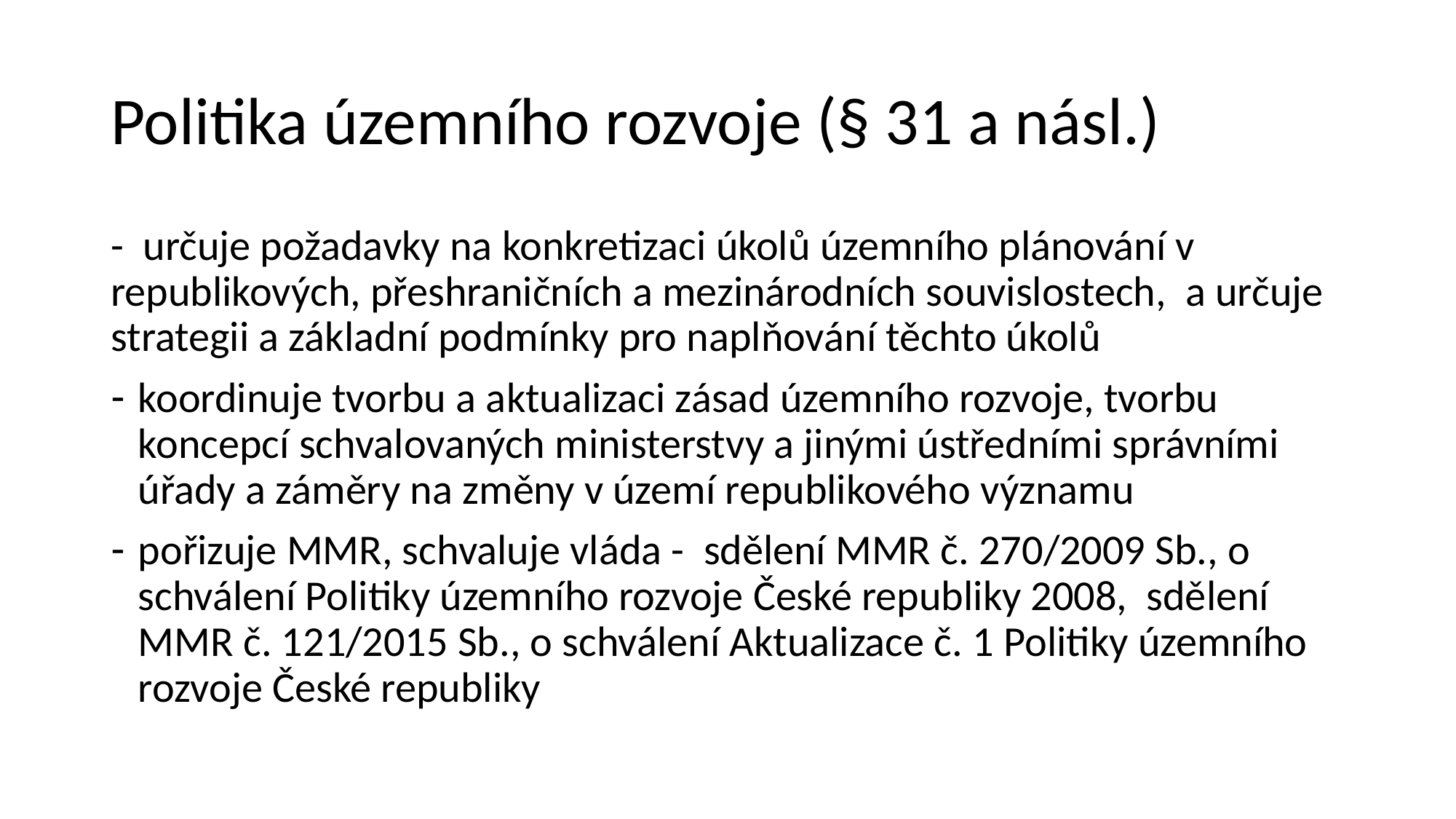

# Politika územního rozvoje (§ 31 a násl.)
-  určuje požadavky na konkretizaci úkolů územního plánování v republikových, přeshraničních a mezinárodních souvislostech,  a určuje strategii a základní podmínky pro naplňování těchto úkolů
koordinuje tvorbu a aktualizaci zásad územního rozvoje, tvorbu koncepcí schvalovaných ministerstvy a jinými ústředními správními úřady a záměry na změny v území republikového významu
pořizuje MMR, schvaluje vláda -  sdělení MMR č. 270/2009 Sb., o schválení Politiky územního rozvoje České republiky 2008,  sdělení MMR č. 121/2015 Sb., o schválení Aktualizace č. 1 Politiky územního rozvoje České republiky